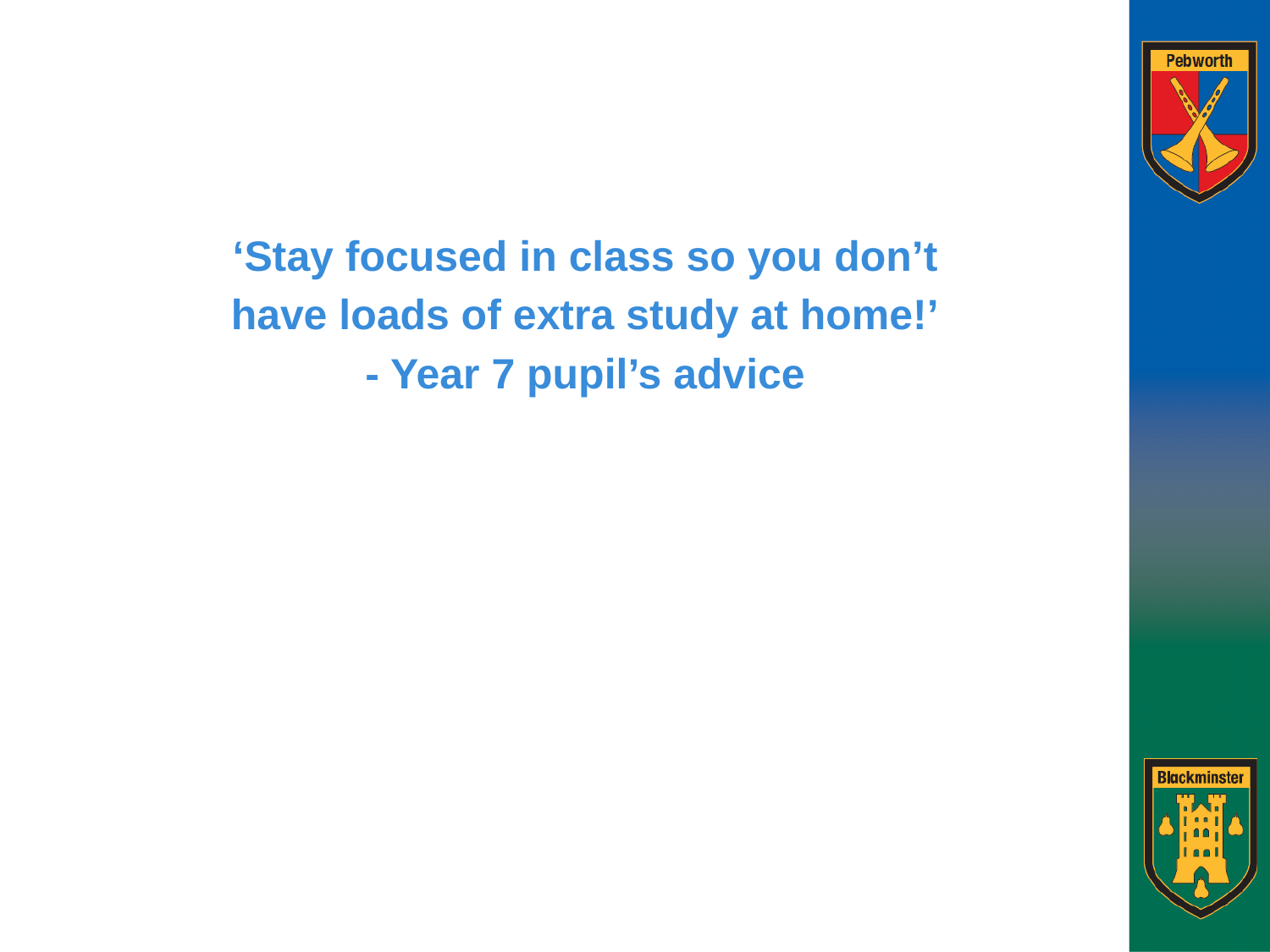

#
‘Stay focused in class so you don’t
have loads of extra study at home!’
- Year 7 pupil’s advice